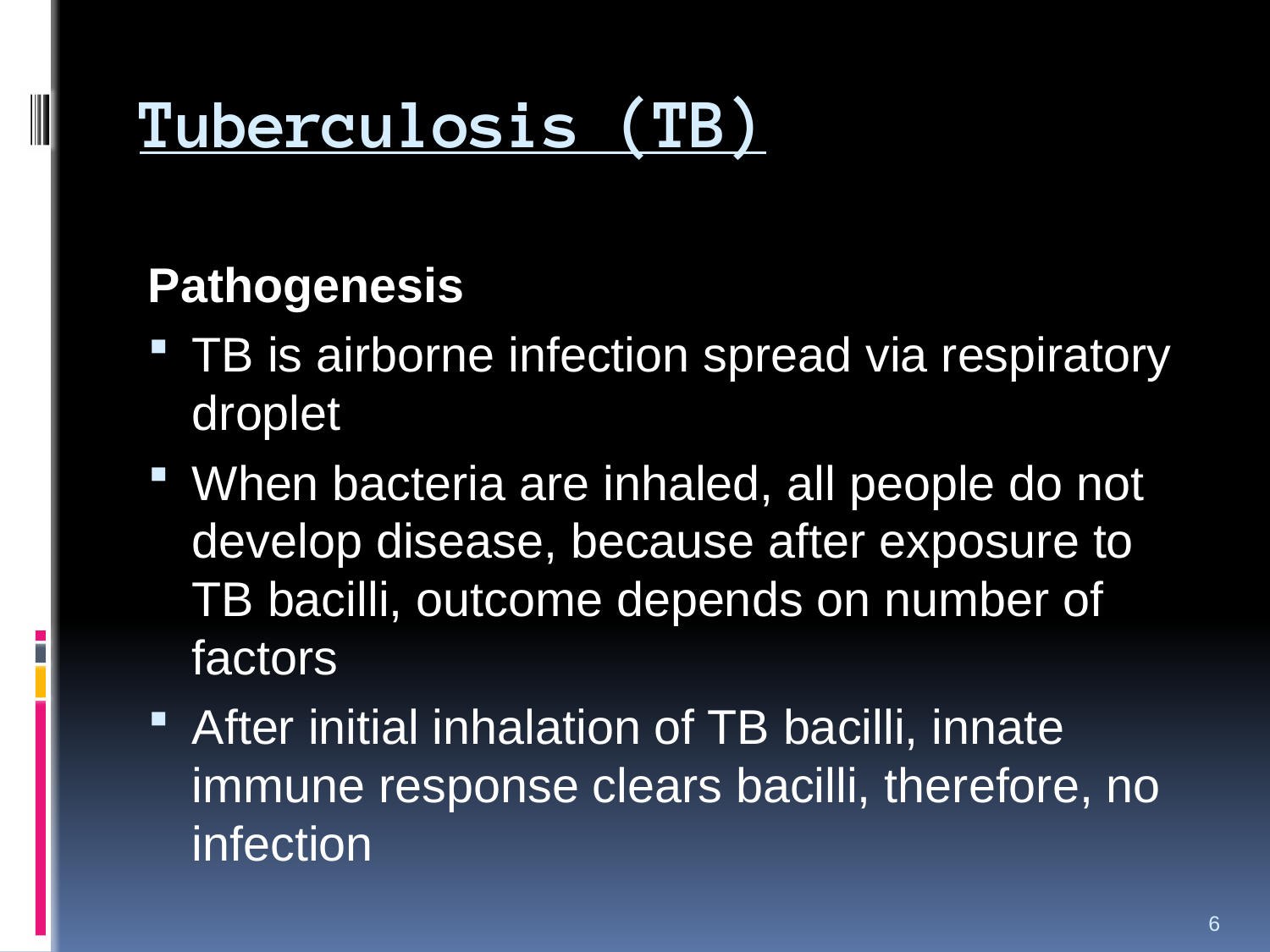

# Tuberculosis (TB)
Pathogenesis
TB is airborne infection spread via respiratory droplet
When bacteria are inhaled, all people do not develop disease, because after exposure to TB bacilli, outcome depends on number of factors
After initial inhalation of TB bacilli, innate immune response clears bacilli, therefore, no infection
6